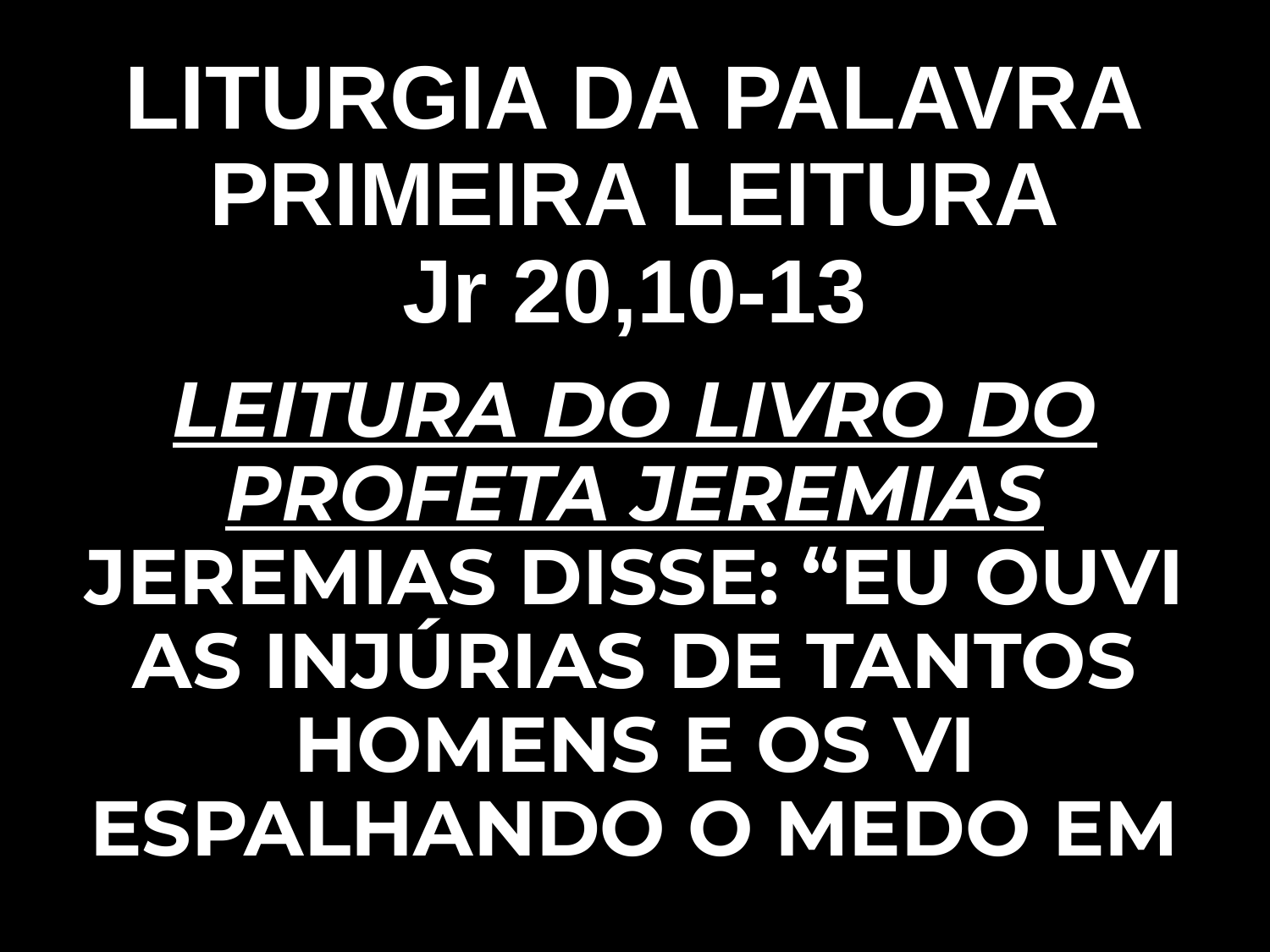

# LITURGIA DA PALAVRA PRIMEIRA LEITURA Jr 20,10-13
LEITURA DO LIVRO DO PROFETA JEREMIAS
JEREMIAS DISSE: “EU OUVI AS INJÚRIAS DE TANTOS HOMENS E OS VI ESPALHANDO O MEDO EM